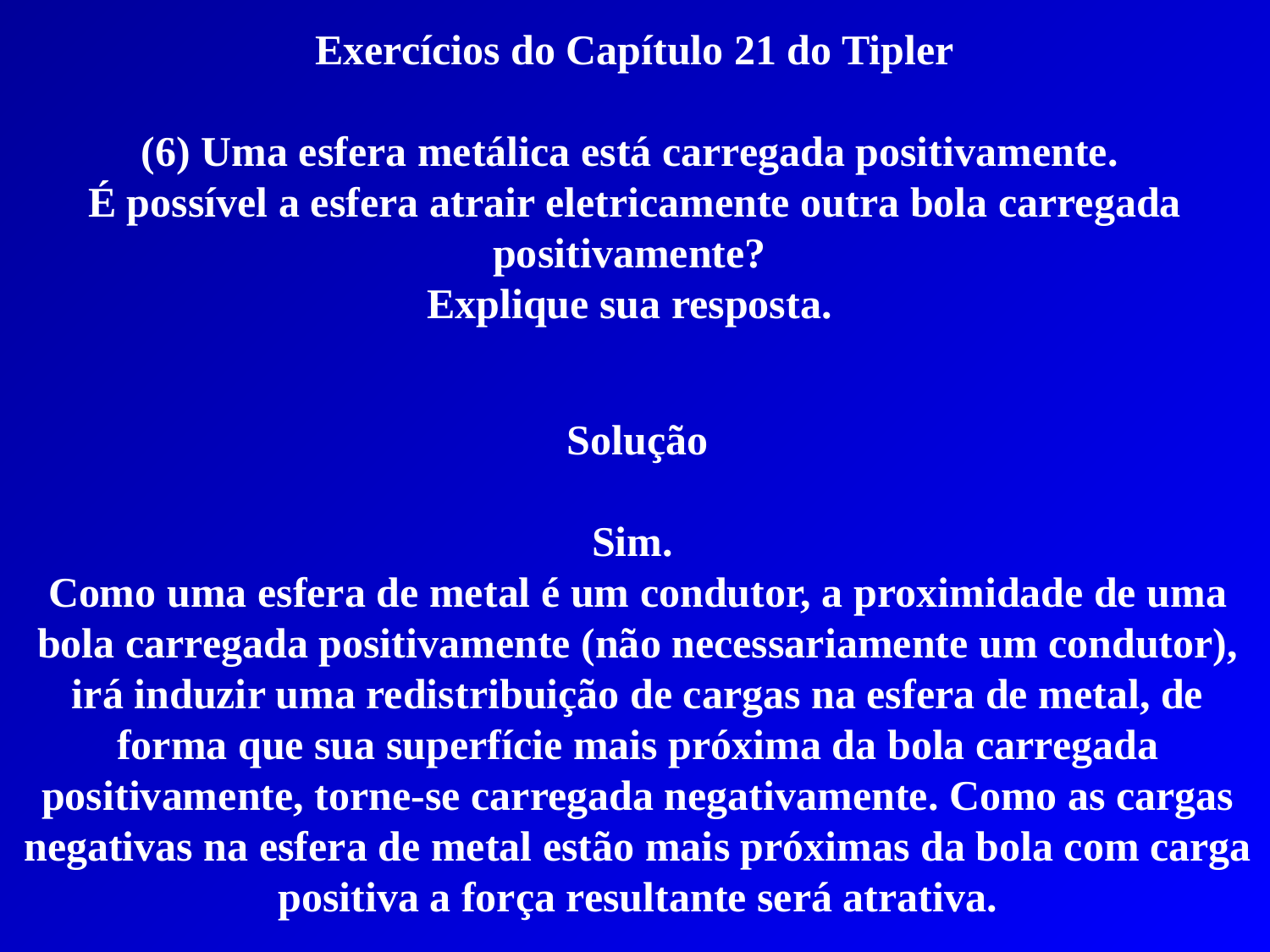

Exercícios do Capítulo 21 do Tipler

(6) Uma esfera metálica está carregada positivamente.
É possível a esfera atrair eletricamente outra bola carregada positivamente?
Explique sua resposta.
Solução

Sim.
Como uma esfera de metal é um condutor, a proximidade de uma bola carregada positivamente (não necessariamente um condutor), irá induzir uma redistribuição de cargas na esfera de metal, de forma que sua superfície mais próxima da bola carregada positivamente, torne-se carregada negativamente. Como as cargas negativas na esfera de metal estão mais próximas da bola com carga positiva a força resultante será atrativa.